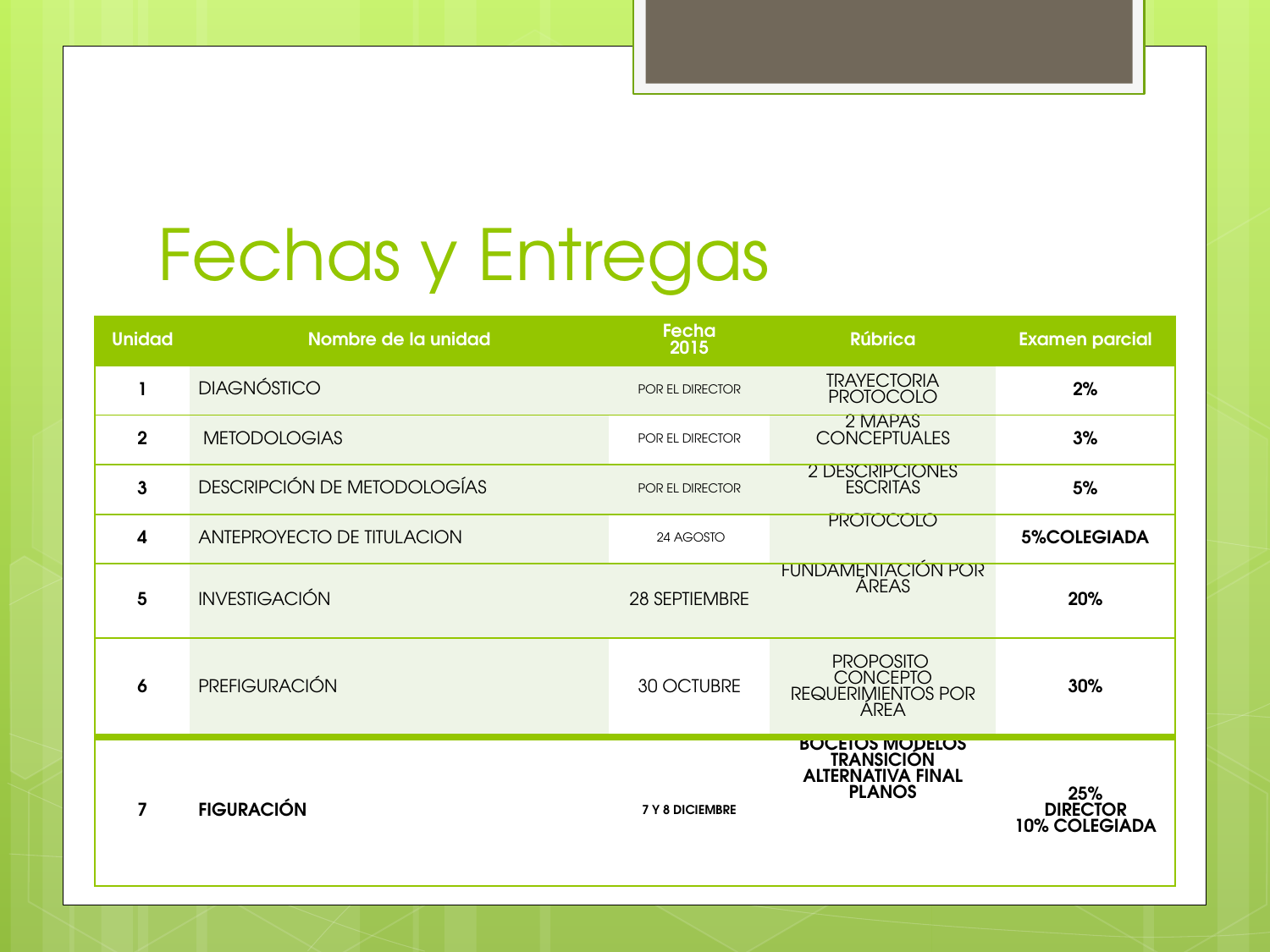

# Fechas y Entregas
| Unidad | Nombre de la unidad | Fecha 2015 | Rúbrica | Examen parcial |
| --- | --- | --- | --- | --- |
| 1 | DIAGNÓSTICO | POR EL DIRECTOR | TRAYECTORIA PROTOCOLO | 2% |
| 2 | METODOLOGIAS | POR EL DIRECTOR | 2 MAPAS CONCEPTUALES | 3% |
| 3 | DESCRIPCIÓN DE METODOLOGÍAS | POR EL DIRECTOR | 2 DESCRIPCIONES ESCRITAS | 5% |
| 4 | ANTEPROYECTO DE TITULACION | 24 AGOSTO | PROTOCOLO | 5%COLEGIADA |
| 5 | INVESTIGACIÓN | 28 SEPTIEMBRE | FUNDAMENTACIÓN POR ÁREAS | 20% |
| 6 | PREFIGURACIÓN | 30 OCTUBRE | PROPOSITO CONCEPTO REQUERIMIENTOS POR ÁREA | 30% |
| 7 | FIGURACIÓN | 7 Y 8 DICIEMBRE | BOCETOS MODELOS TRANSICIÓN ALTERNATIVA FINAL PLANOS | 25% DIRECTOR 10% COLEGIADA |